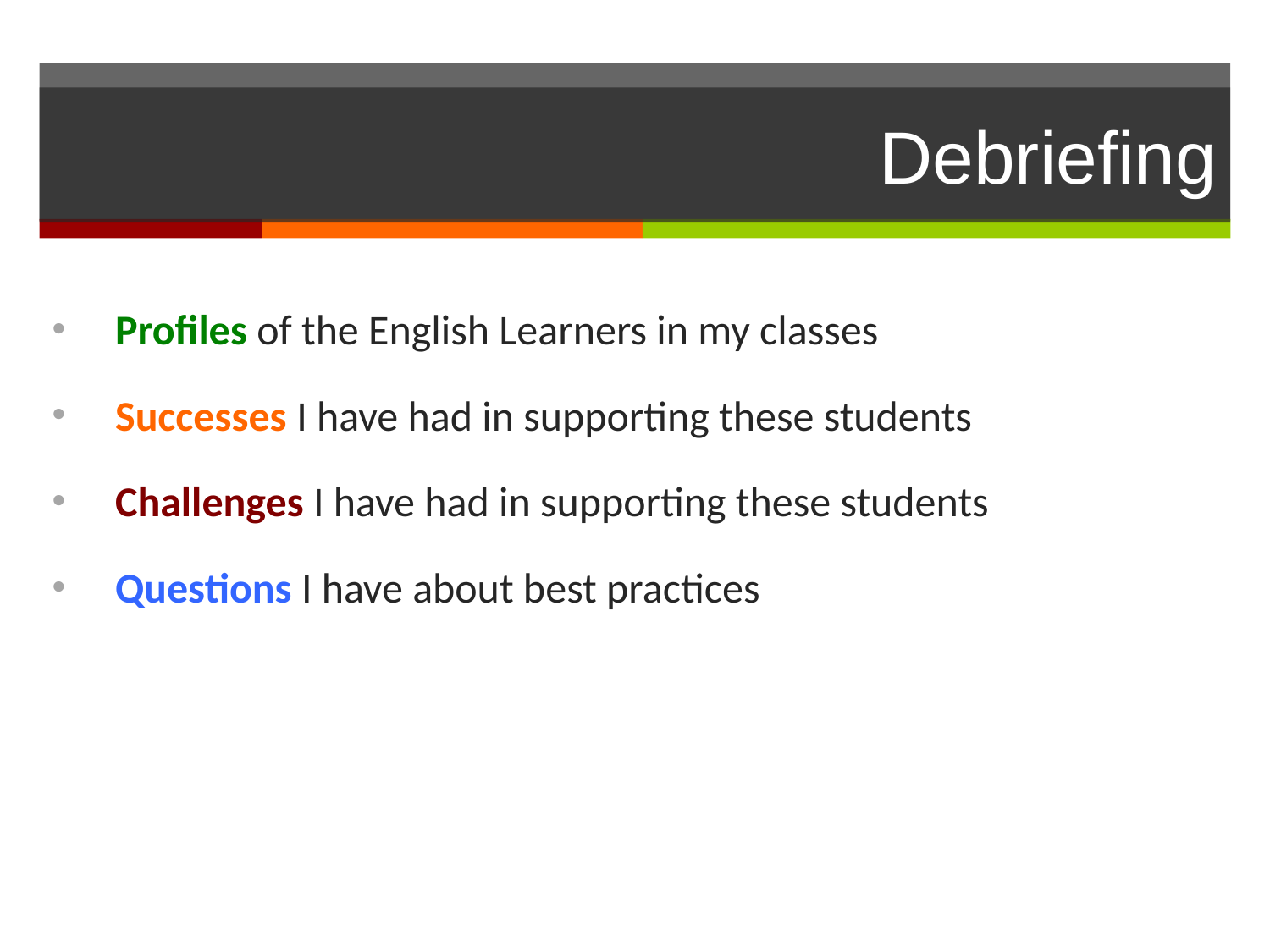

# Debriefing
Profiles of the English Learners in my classes
Successes I have had in supporting these students
Challenges I have had in supporting these students
Questions I have about best practices